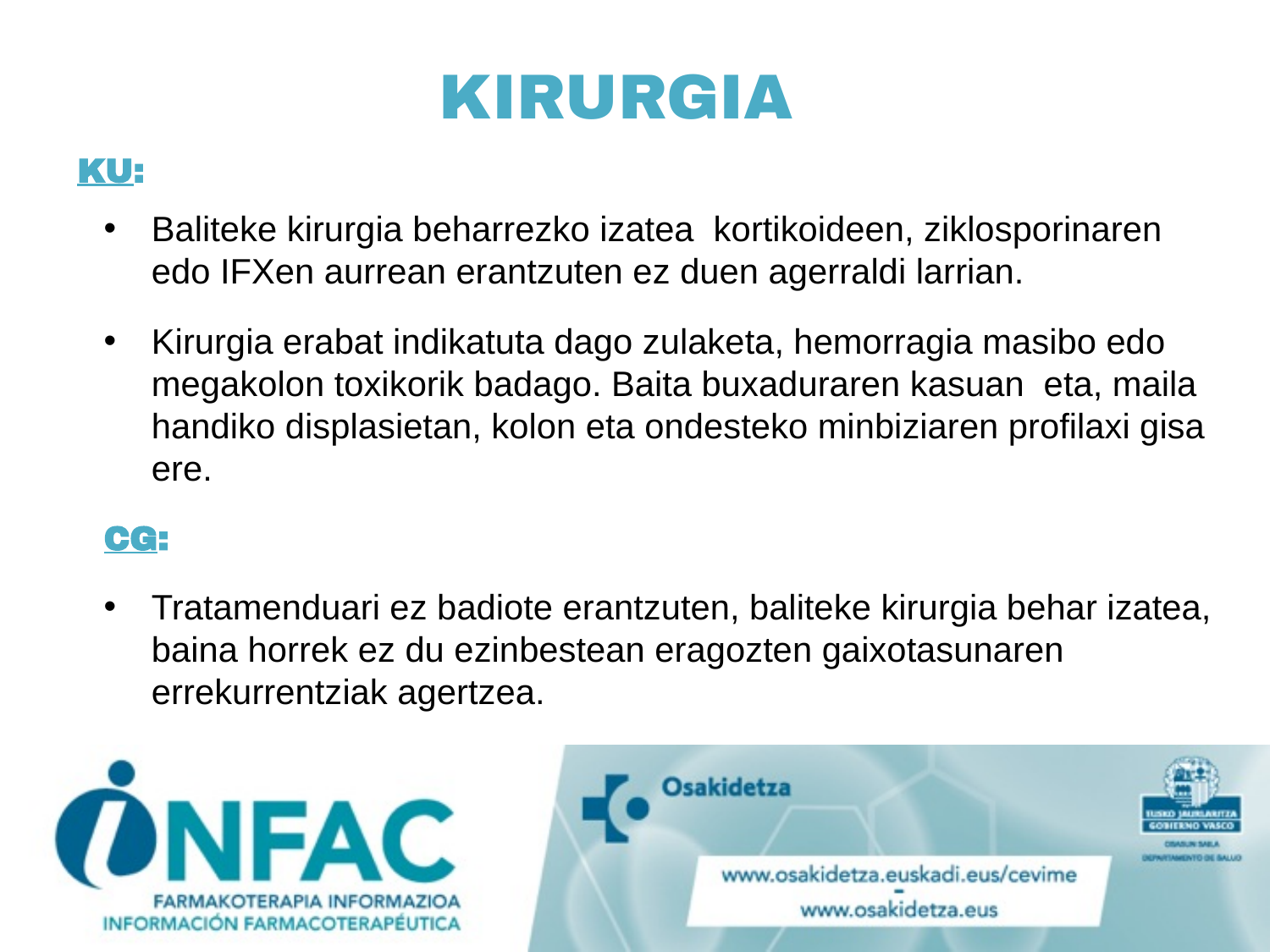

# KIRURGIA
KU:
Baliteke kirurgia beharrezko izatea  kortikoideen, ziklosporinaren edo IFXen aurrean erantzuten ez duen agerraldi larrian.
Kirurgia erabat indikatuta dago zulaketa, hemorragia masibo edo megakolon toxikorik badago. Baita buxaduraren kasuan  eta, maila handiko displasietan, kolon eta ondesteko minbiziaren profilaxi gisa ere.
CG:
Tratamenduari ez badiote erantzuten, baliteke kirurgia behar izatea, baina horrek ez du ezinbestean eragozten gaixotasunaren errekurrentziak agertzea.